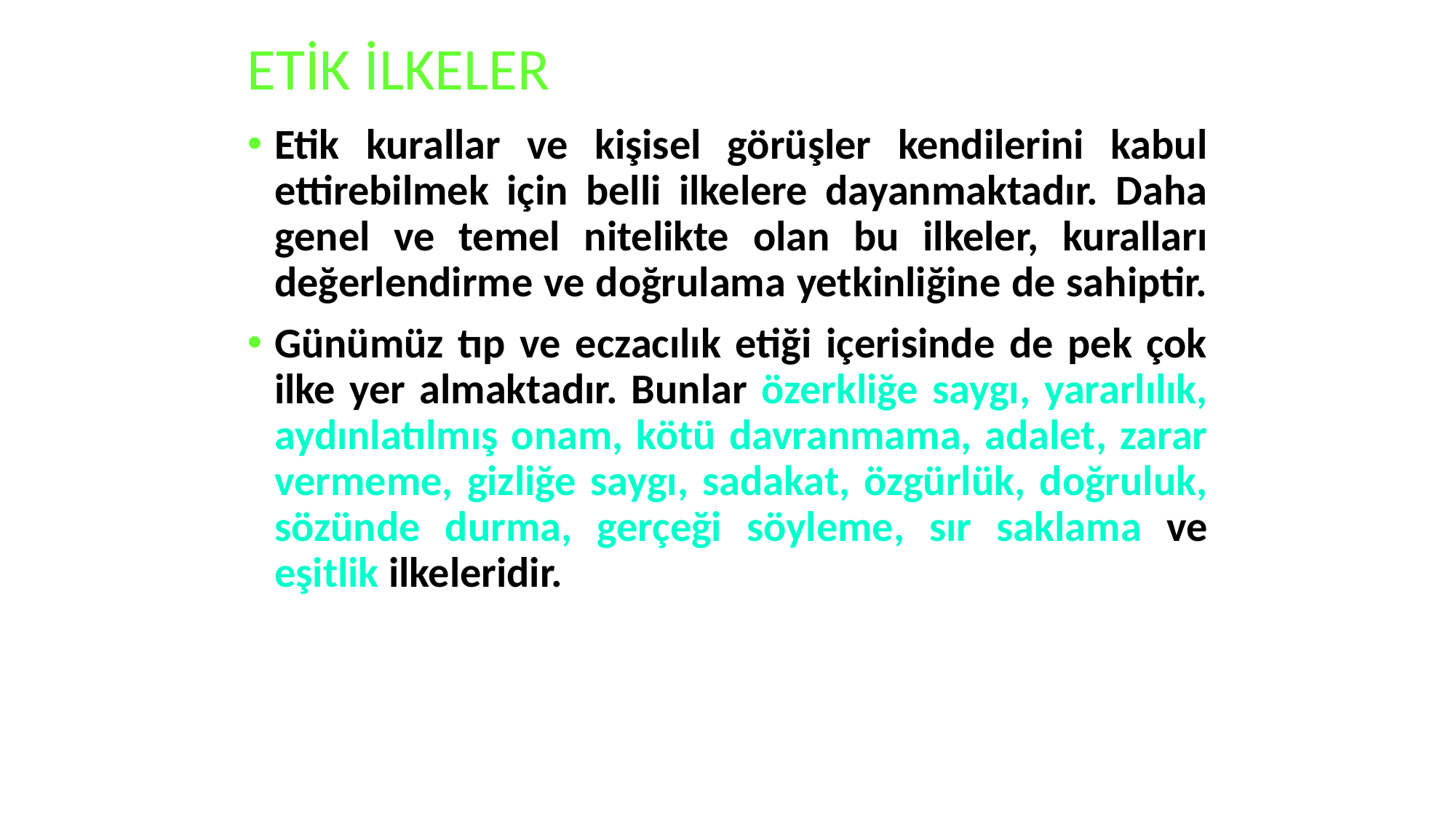

# ETİK İLKELER
Etik kurallar ve kişisel görüşler kendilerini kabul ettirebilmek için belli ilkelere dayanmaktadır. Daha genel ve temel nitelikte olan bu ilkeler, kuralları değerlendirme ve doğrulama yetkinliğine de sahiptir.
Günümüz tıp ve eczacılık etiği içerisinde de pek çok ilke yer almaktadır. Bunlar özerkliğe saygı, yararlılık, aydınlatılmış onam, kötü davranmama, adalet, zarar vermeme, gizliğe saygı, sadakat, özgürlük, doğruluk, sözünde durma, gerçeği söyleme, sır saklama ve eşitlik ilkeleridir.